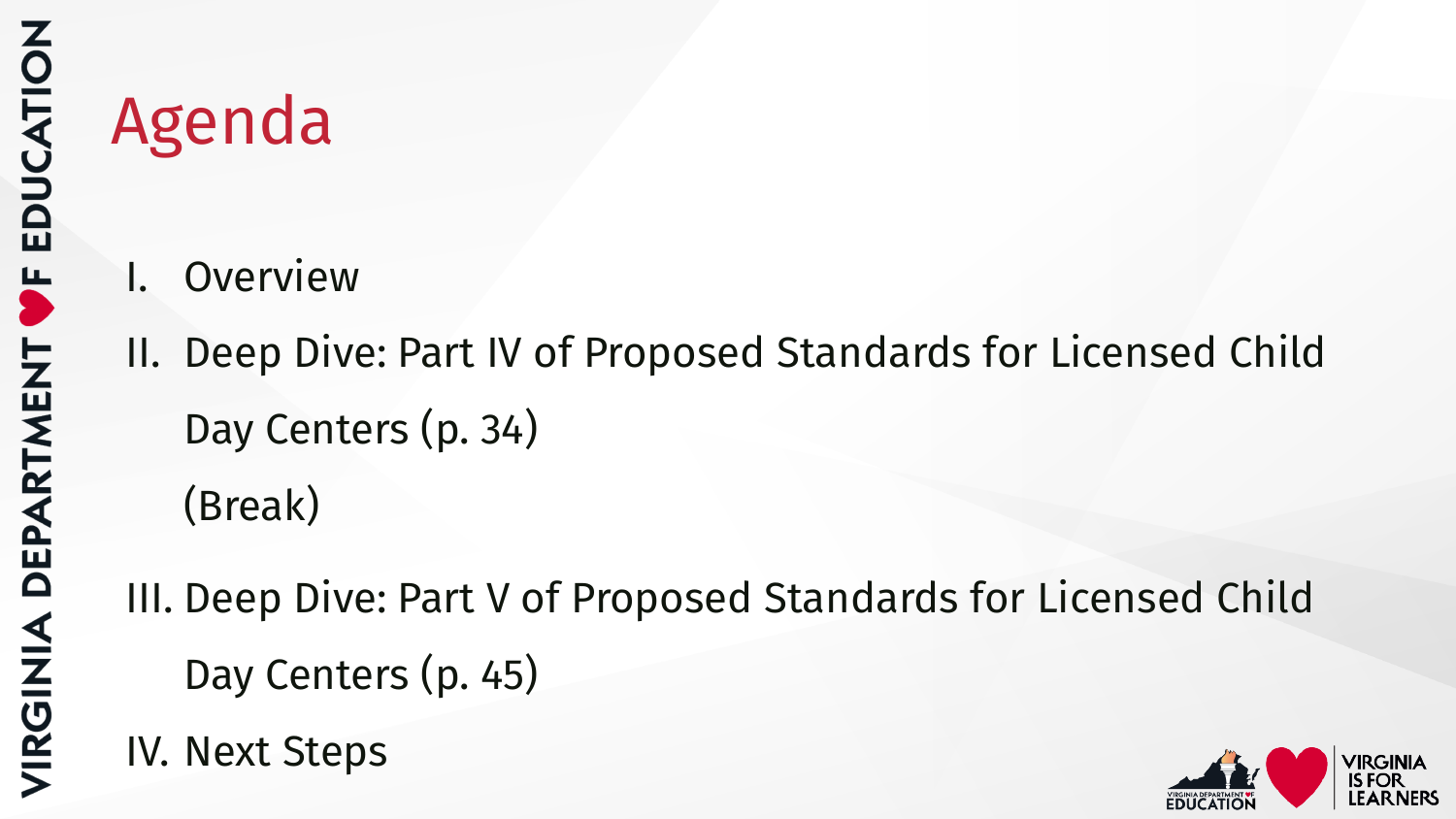

# Agenda
Overview
Deep Dive: Part IV of Proposed Standards for Licensed Child Day Centers (p. 34)
(Break)
Deep Dive: Part V of Proposed Standards for Licensed Child Day Centers (p. 45)
Next Steps